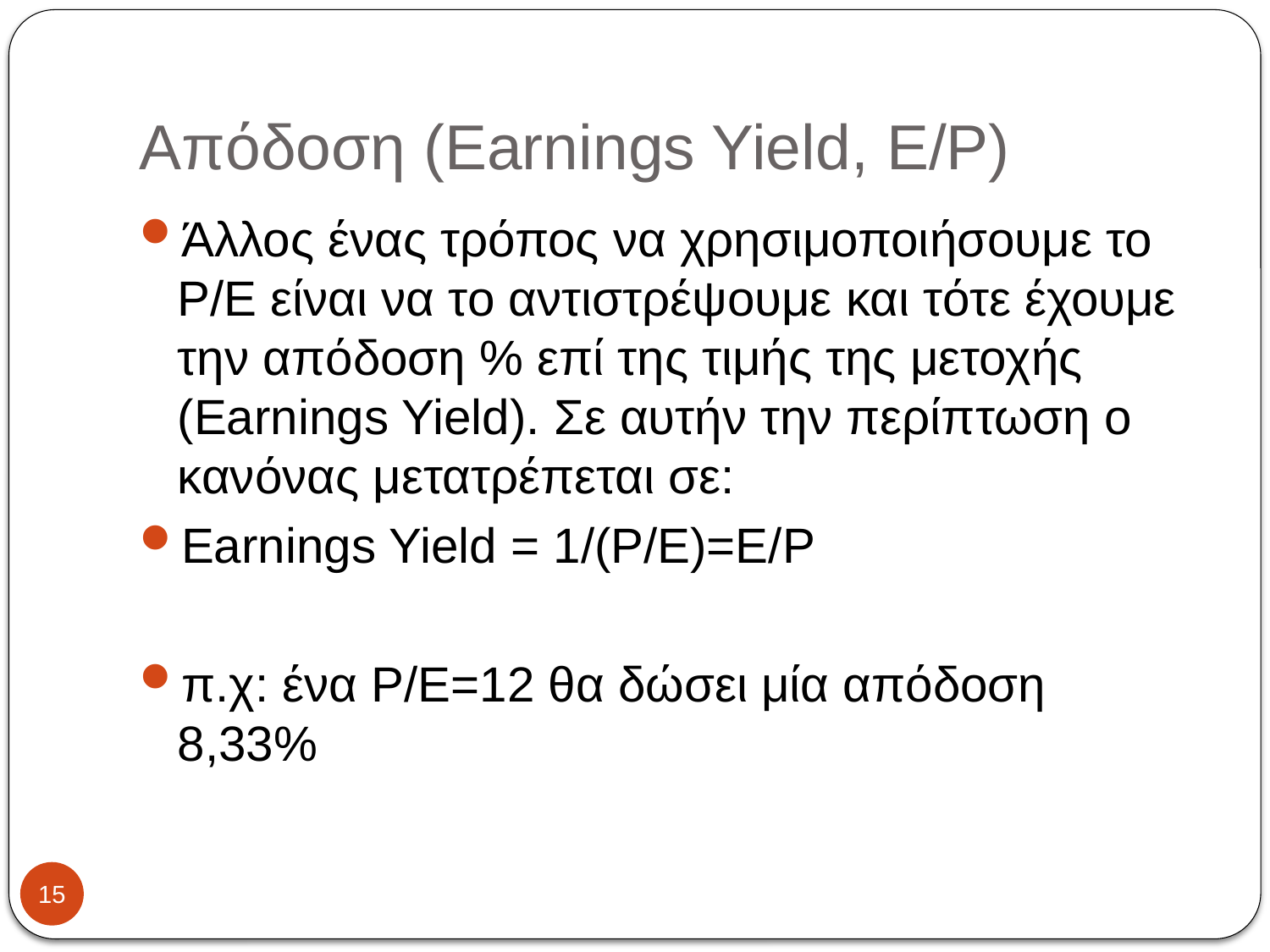

# Απόδοση (Earnings Yield, E/P)
Άλλος ένας τρόπος να χρησιμοποιήσουμε το P/E είναι να το αντιστρέψουμε και τότε έχουμε την απόδοση % επί της τιμής της μετοχής (Earnings Yield). Σε αυτήν την περίπτωση ο κανόνας μετατρέπεται σε:
Earnings Yield = 1/(P/E)=Ε/P

π.χ: ένα P/E=12 θα δώσει μία απόδοση 8,33%

15